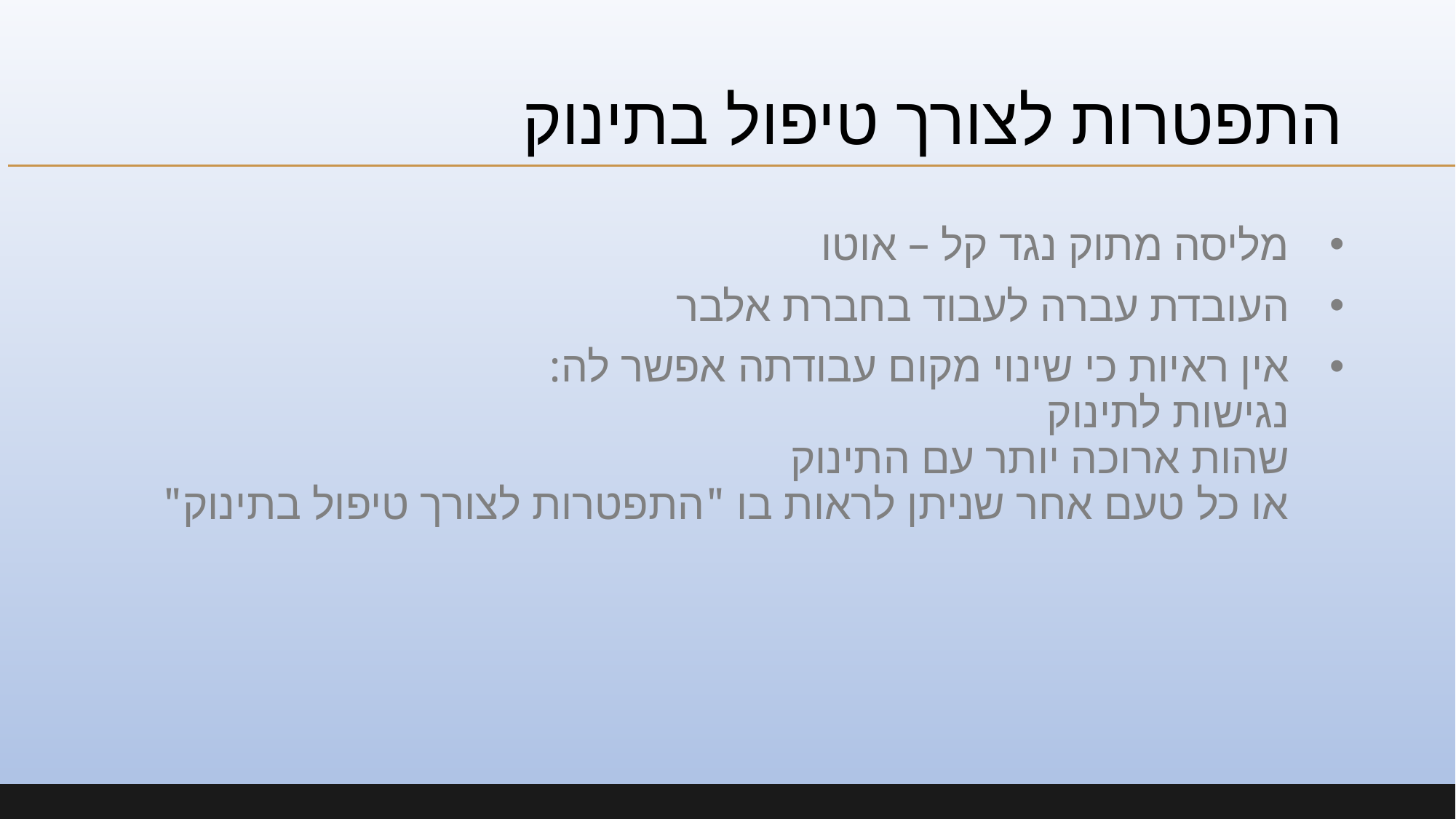

# התפטרות לצורך טיפול בתינוק
מליסה מתוק נגד קל – אוטו
העובדת עברה לעבוד בחברת אלבר
אין ראיות כי שינוי מקום עבודתה אפשר לה:
נגישות לתינוק
שהות ארוכה יותר עם התינוק
או כל טעם אחר שניתן לראות בו "התפטרות לצורך טיפול בתינוק"